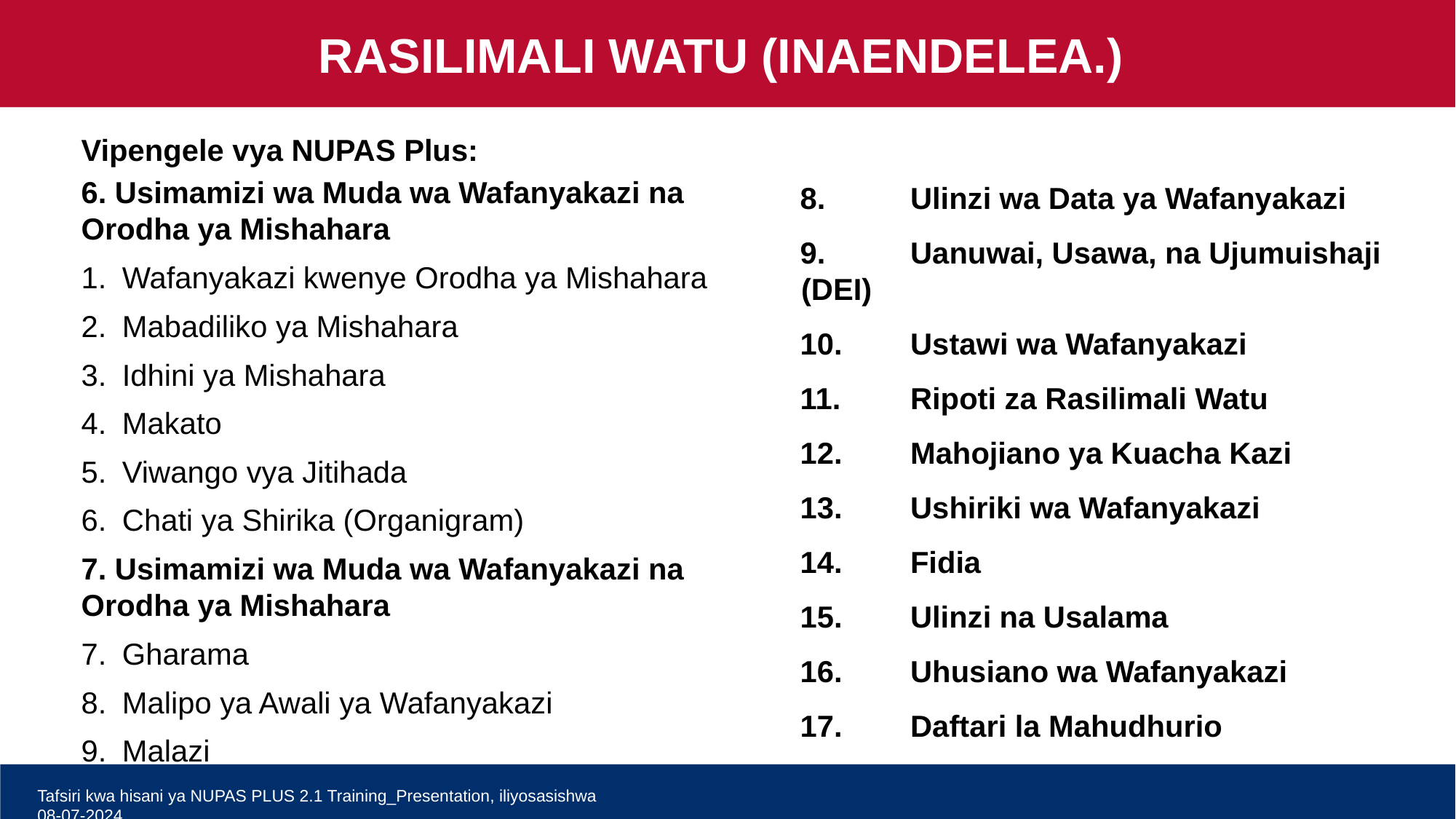

RASILIMALI WATU (INAENDELEA.)
Vipengele vya NUPAS Plus:
6. Usimamizi wa Muda wa Wafanyakazi na Orodha ya Mishahara
Wafanyakazi kwenye Orodha ya Mishahara
Mabadiliko ya Mishahara
Idhini ya Mishahara
Makato
Viwango vya Jitihada
Chati ya Shirika (Organigram)
7. Usimamizi wa Muda wa Wafanyakazi na Orodha ya Mishahara
Gharama
Malipo ya Awali ya Wafanyakazi
Malazi

8.	Ulinzi wa Data ya Wafanyakazi
9.	Uanuwai, Usawa, na Ujumuishaji (DEI)
10.	Ustawi wa Wafanyakazi
11.	Ripoti za Rasilimali Watu
12.	Mahojiano ya Kuacha Kazi
13.	Ushiriki wa Wafanyakazi
14.	Fidia
15.	Ulinzi na Usalama
16.	Uhusiano wa Wafanyakazi
17.	Daftari la Mahudhurio

Tafsiri kwa hisani ya NUPAS PLUS 2.1 Training_Presentation, iliyosasishwa 08-07-2024